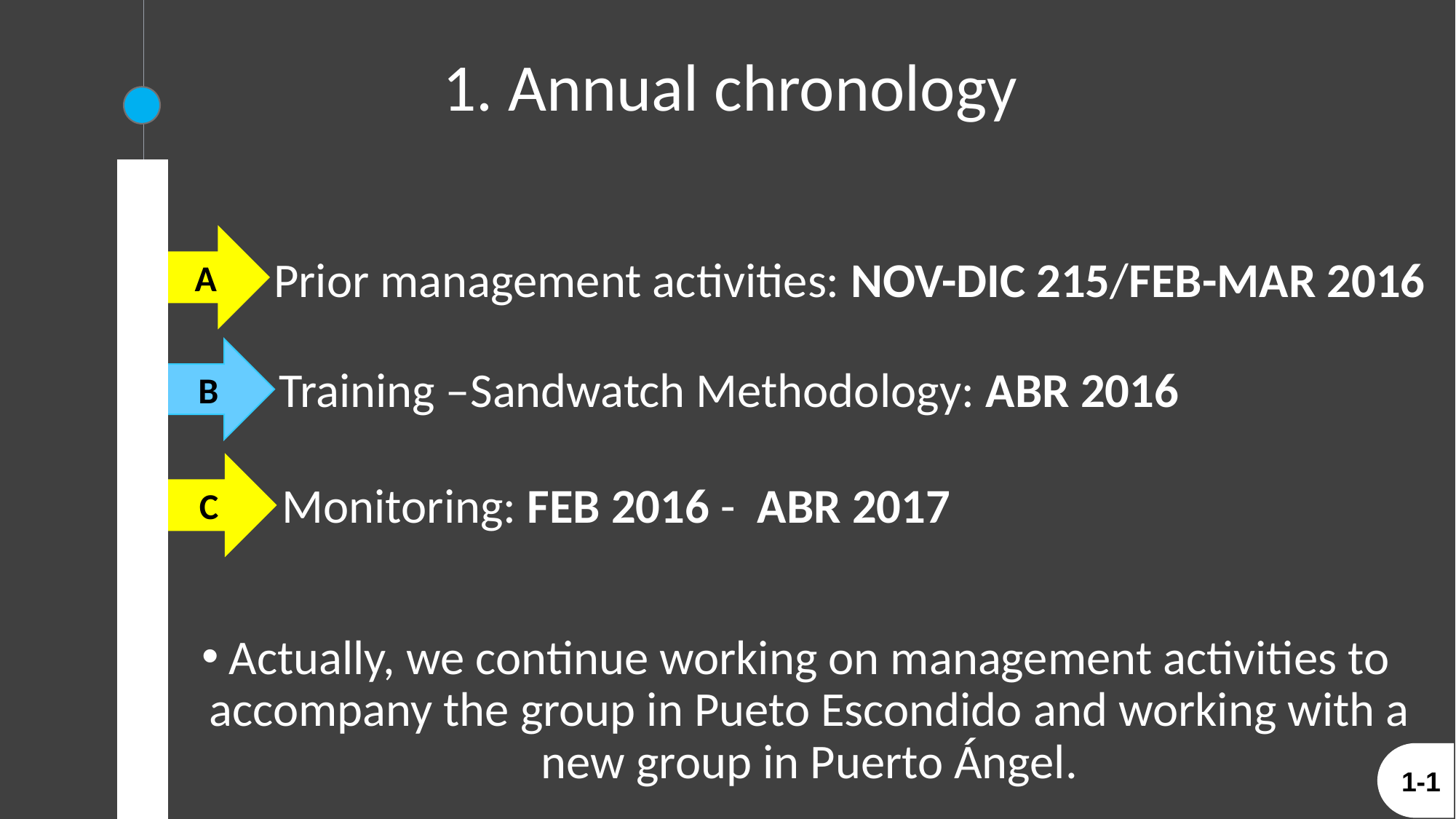

# 1. Annual chronology

A
Prior management activities: NOV-DIC 215/FEB-MAR 2016
B
Training –Sandwatch Methodology: ABR 2016
C
Monitoring: FEB 2016 -  ABR 2017
Actually, we continue working on management activities to accompany the group in Pueto Escondido and working with a new group in Puerto Ángel.

1-1